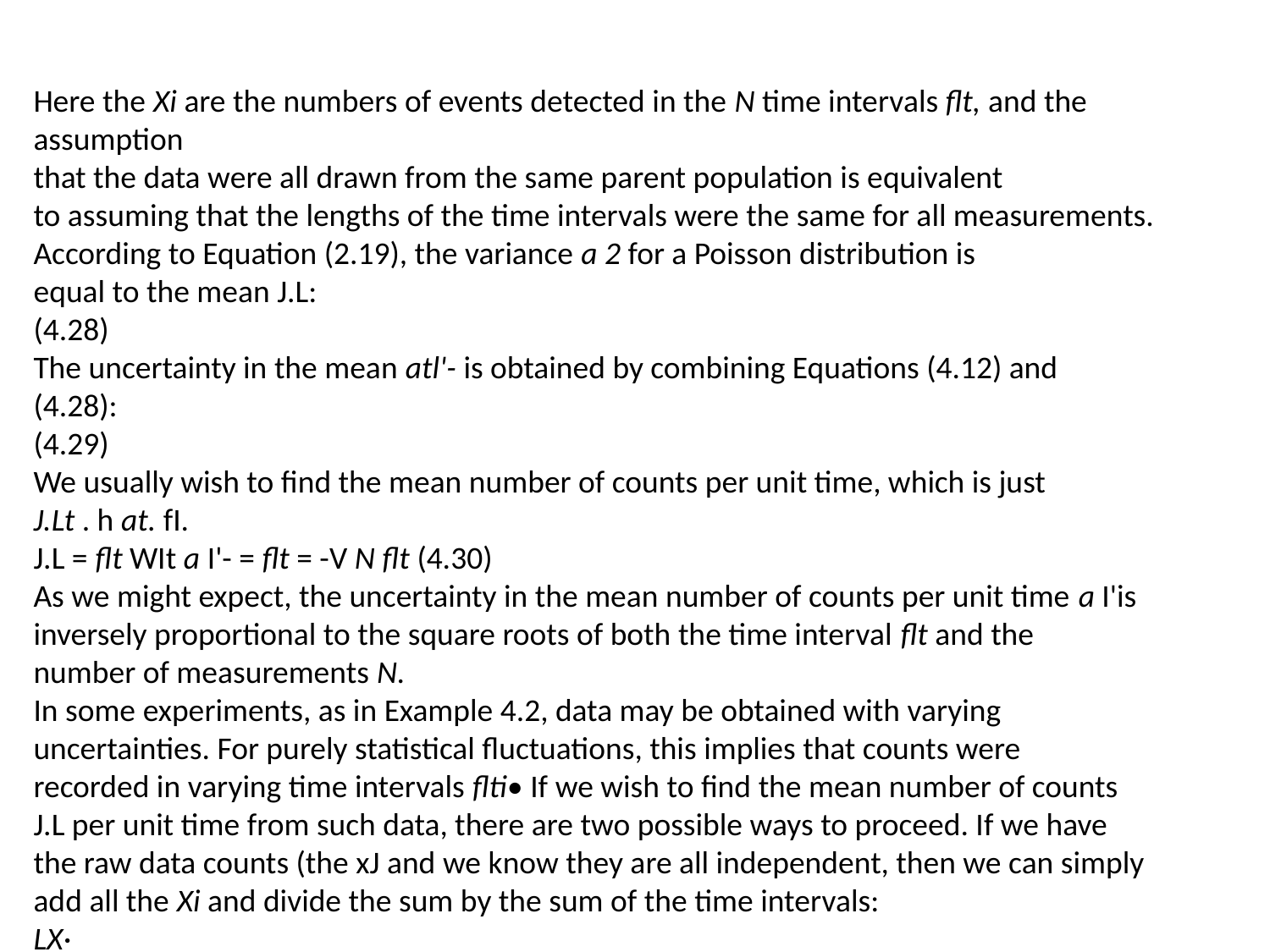

Here the Xi are the numbers of events detected in the N time intervals flt, and the assumption
that the data were all drawn from the same parent population is equivalent
to assuming that the lengths of the time intervals were the same for all measurements.
According to Equation (2.19), the variance a 2 for a Poisson distribution is
equal to the mean J.L:
(4.28)
The uncertainty in the mean atl'- is obtained by combining Equations (4.12) and
(4.28):
(4.29)
We usually wish to find the mean number of counts per unit time, which is just
J.Lt . h at. fI.
J.L = flt WIt a I'- = flt = -V N flt (4.30)
As we might expect, the uncertainty in the mean number of counts per unit time a I'is
inversely proportional to the square roots of both the time interval flt and the
number of measurements N.
In some experiments, as in Example 4.2, data may be obtained with varying
uncertainties. For purely statistical fluctuations, this implies that counts were
recorded in varying time intervals flti• If we wish to find the mean number of counts
J.L per unit time from such data, there are two possible ways to proceed. If we have
the raw data counts (the xJ and we know they are all independent, then we can simply
add all the Xi and divide the sum by the sum of the time intervals:
LX·
J.L = Lfl~. and a 2 = J.L
I
The more likely situation is that we know only the means J.Lj and corresponding
standard deviations aj of the means, obtained from the experiments. For example,
when dealing with published experimental data, we should assume that the errors
incorporate instrumental as well as statistical uncertainties. With such data, the
safest procedure is to apply Equations (4.17) and (4.19) to evaluate the weighted
mean J.L of the individual means J.Li and the standard deviation a I'- of the mean:
L(J.L/a?)
~ J ] and
J.L - L(l/a]) (4.31)